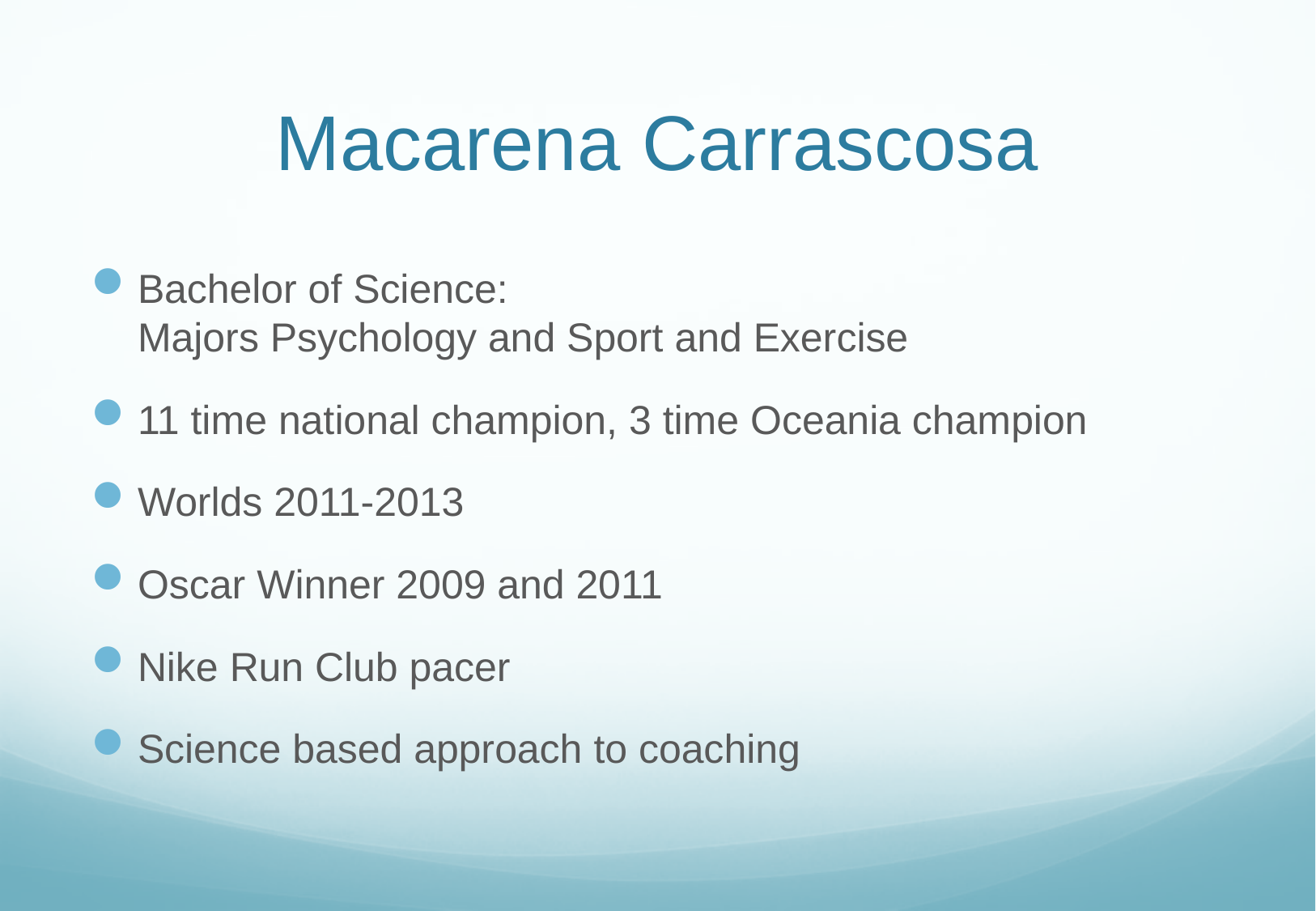

# Macarena Carrascosa
Bachelor of Science:
Majors Psychology and Sport and Exercise
11 time national champion, 3 time Oceania champion
Worlds 2011-2013
Oscar Winner 2009 and 2011
Nike Run Club pacer
Science based approach to coaching